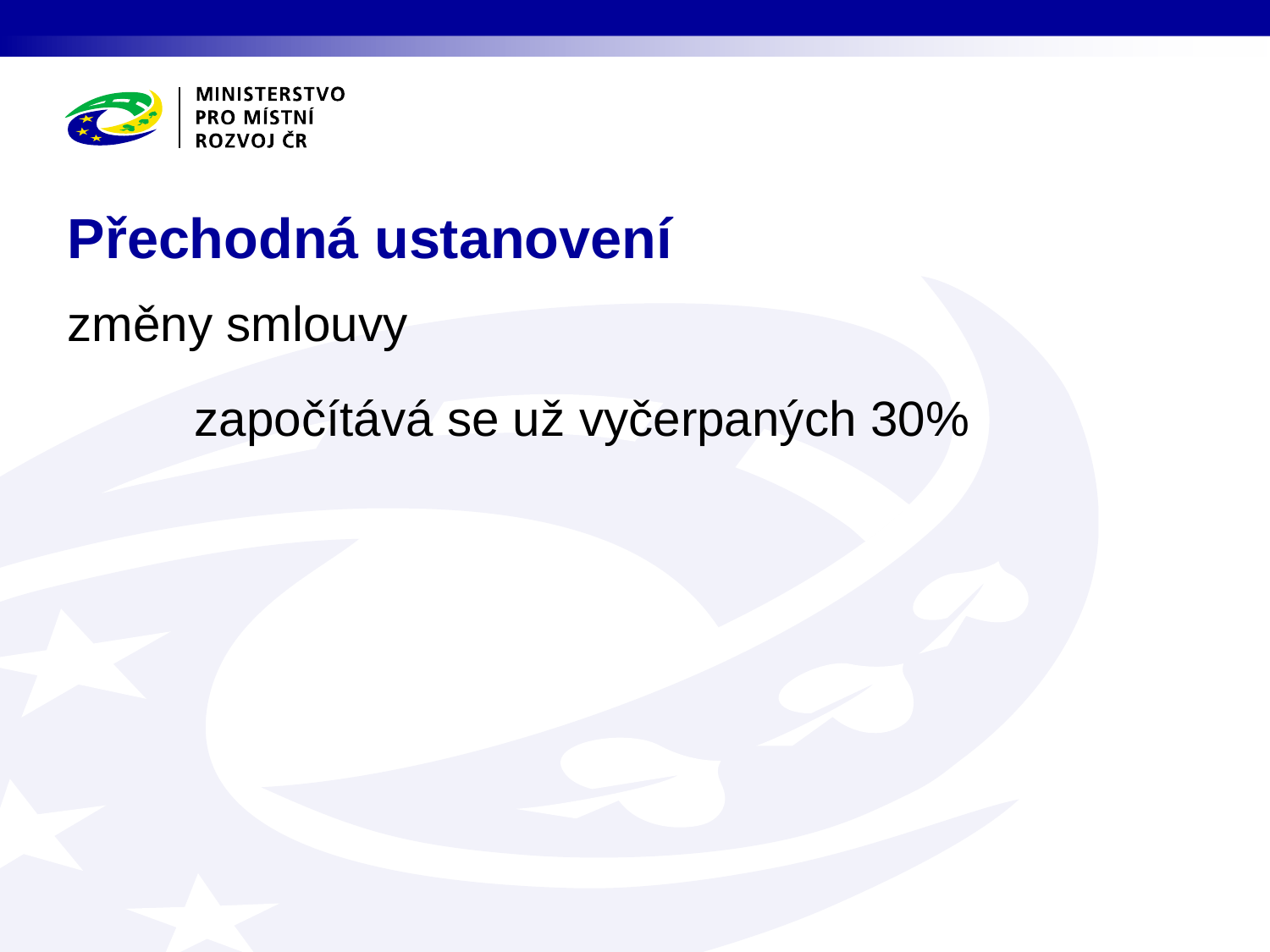

# Přechodná ustanovení
změny smlouvy
	započítává se už vyčerpaných 30%